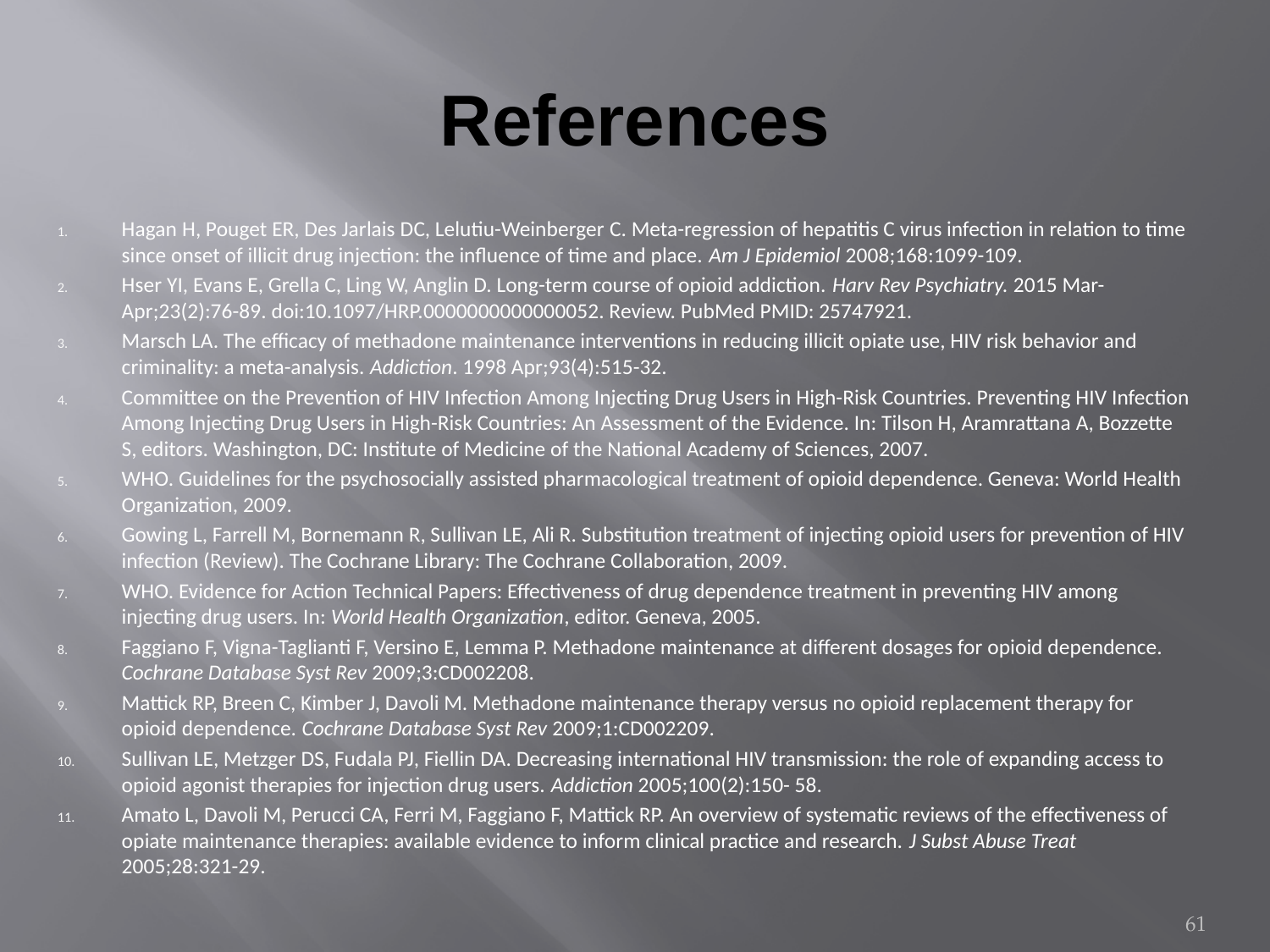

# References
Hagan H, Pouget ER, Des Jarlais DC, Lelutiu-Weinberger C. Meta-regression of hepatitis C virus infection in relation to time since onset of illicit drug injection: the influence of time and place. Am J Epidemiol 2008;168:1099-109.
Hser YI, Evans E, Grella C, Ling W, Anglin D. Long-term course of opioid addiction. Harv Rev Psychiatry. 2015 Mar-Apr;23(2):76-89. doi:10.1097/HRP.0000000000000052. Review. PubMed PMID: 25747921.
Marsch LA. The efficacy of methadone maintenance interventions in reducing illicit opiate use, HIV risk behavior and criminality: a meta-analysis. Addiction. 1998 Apr;93(4):515-32.
Committee on the Prevention of HIV Infection Among Injecting Drug Users in High-Risk Countries. Preventing HIV Infection Among Injecting Drug Users in High-Risk Countries: An Assessment of the Evidence. In: Tilson H, Aramrattana A, Bozzette S, editors. Washington, DC: Institute of Medicine of the National Academy of Sciences, 2007.
WHO. Guidelines for the psychosocially assisted pharmacological treatment of opioid dependence. Geneva: World Health Organization, 2009.
Gowing L, Farrell M, Bornemann R, Sullivan LE, Ali R. Substitution treatment of injecting opioid users for prevention of HIV infection (Review). The Cochrane Library: The Cochrane Collaboration, 2009.
WHO. Evidence for Action Technical Papers: Effectiveness of drug dependence treatment in preventing HIV among injecting drug users. In: World Health Organization, editor. Geneva, 2005.
Faggiano F, Vigna-Taglianti F, Versino E, Lemma P. Methadone maintenance at different dosages for opioid dependence. Cochrane Database Syst Rev 2009;3:CD002208.
Mattick RP, Breen C, Kimber J, Davoli M. Methadone maintenance therapy versus no opioid replacement therapy for opioid dependence. Cochrane Database Syst Rev 2009;1:CD002209.
Sullivan LE, Metzger DS, Fudala PJ, Fiellin DA. Decreasing international HIV transmission: the role of expanding access to opioid agonist therapies for injection drug users. Addiction 2005;100(2):150- 58.
Amato L, Davoli M, Perucci CA, Ferri M, Faggiano F, Mattick RP. An overview of systematic reviews of the effectiveness of opiate maintenance therapies: available evidence to inform clinical practice and research. J Subst Abuse Treat 2005;28:321-29.

61